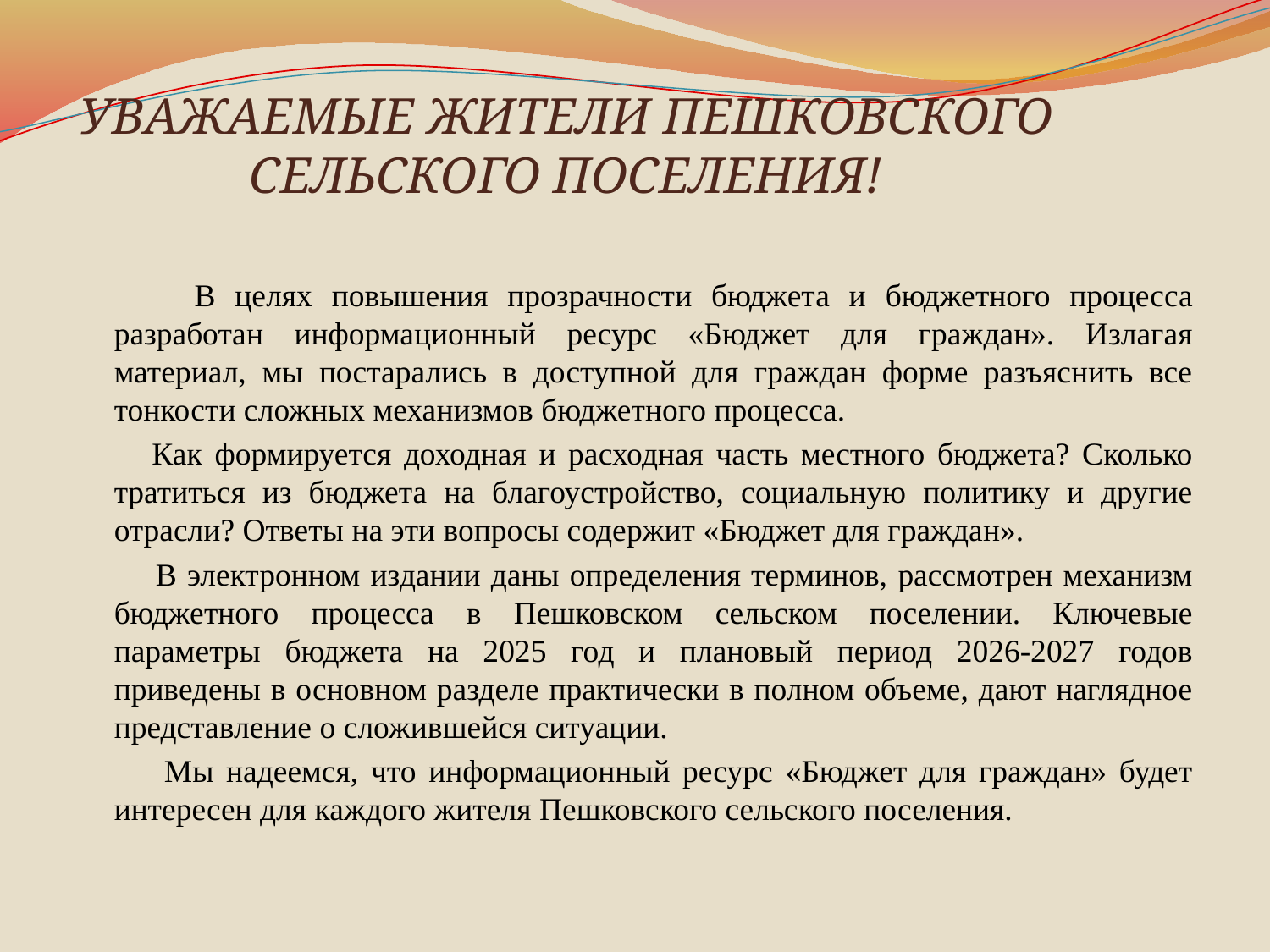

# УВАЖАЕМЫЕ ЖИТЕЛИ ПЕШКОВСКОГО СЕЛЬСКОГО ПОСЕЛЕНИЯ!
      В целях повышения прозрачности бюджета и бюджетного процесса разработан информационный ресурс «Бюджет для граждан». Излагая материал, мы постарались в доступной для граждан форме разъяснить все тонкости сложных механизмов бюджетного процесса.
	   Как формируется доходная и расходная часть местного бюджета? Сколько тратиться из бюджета на благоустройство, социальную политику и другие отрасли? Ответы на эти вопросы содержит «Бюджет для граждан».
	    В электронном издании даны определения терминов, рассмотрен механизм бюджетного процесса в Пешковском сельском поселении. Ключевые параметры бюджета на 2025 год и плановый период 2026-2027 годов приведены в основном разделе практически в полном объеме, дают наглядное представление о сложившейся ситуации.
	    Мы надеемся, что информационный ресурс «Бюджет для граждан» будет интересен для каждого жителя Пешковского сельского поселения.